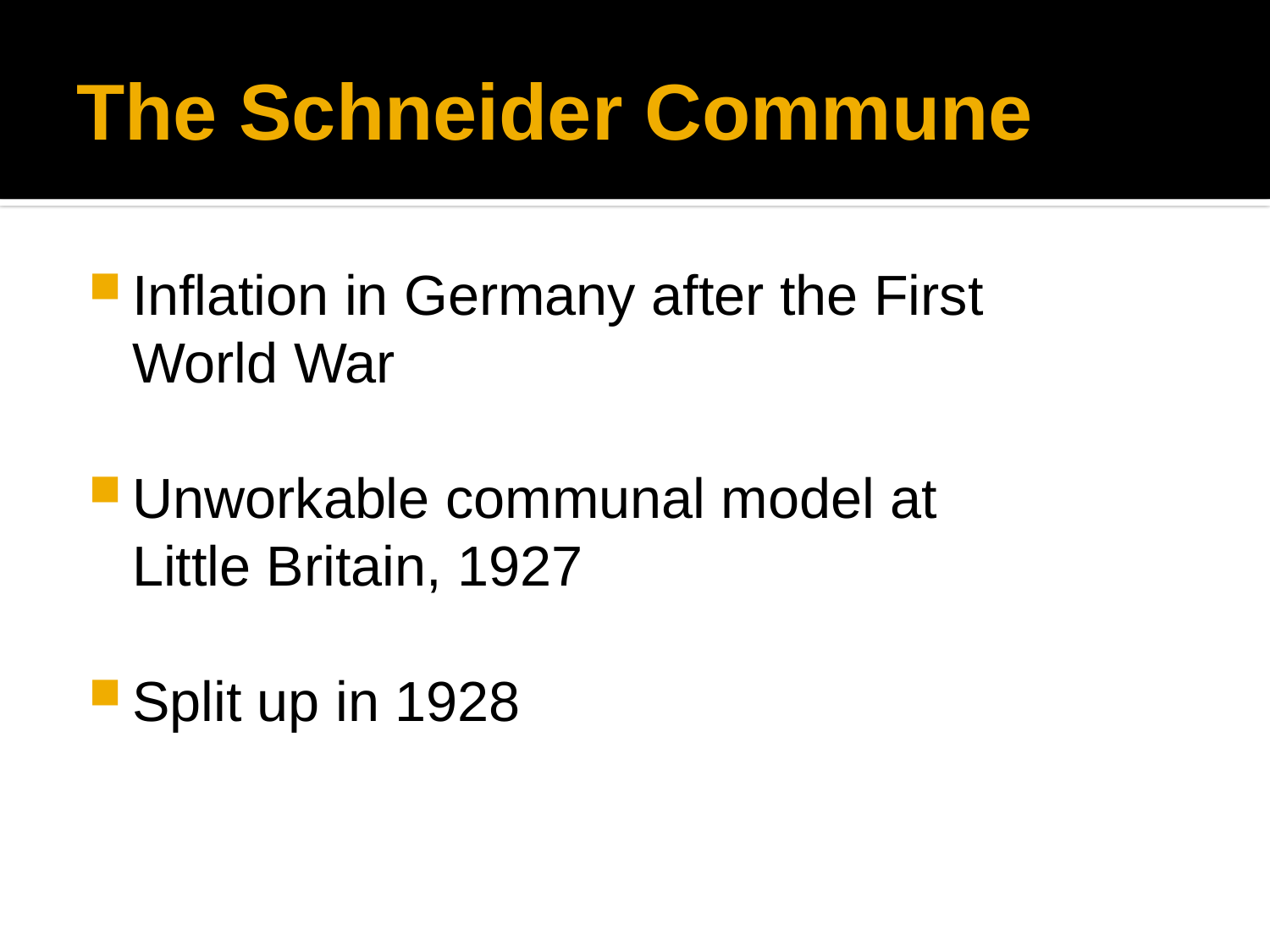

# The Schneider Commune
Inflation in Germany after the First
World War

Unworkable communal model at
Little Britain, 1927

Split up in 1928